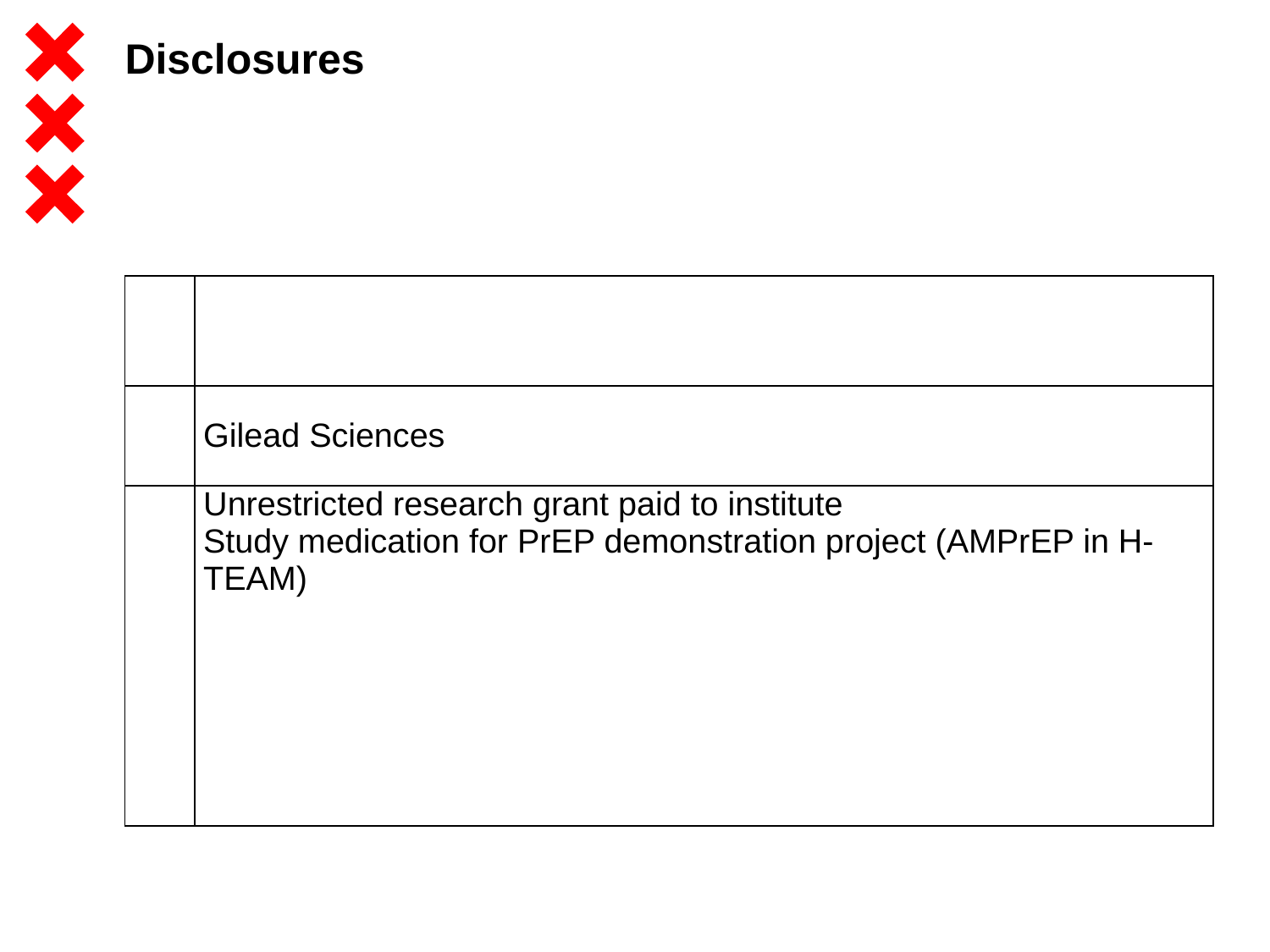

# Disclosures
|  |  |
| --- | --- |
|  | Gilead Sciences |
|  | Unrestricted research grant paid to institute Study medication for PrEP demonstration project (AMPrEP in H-TEAM) |